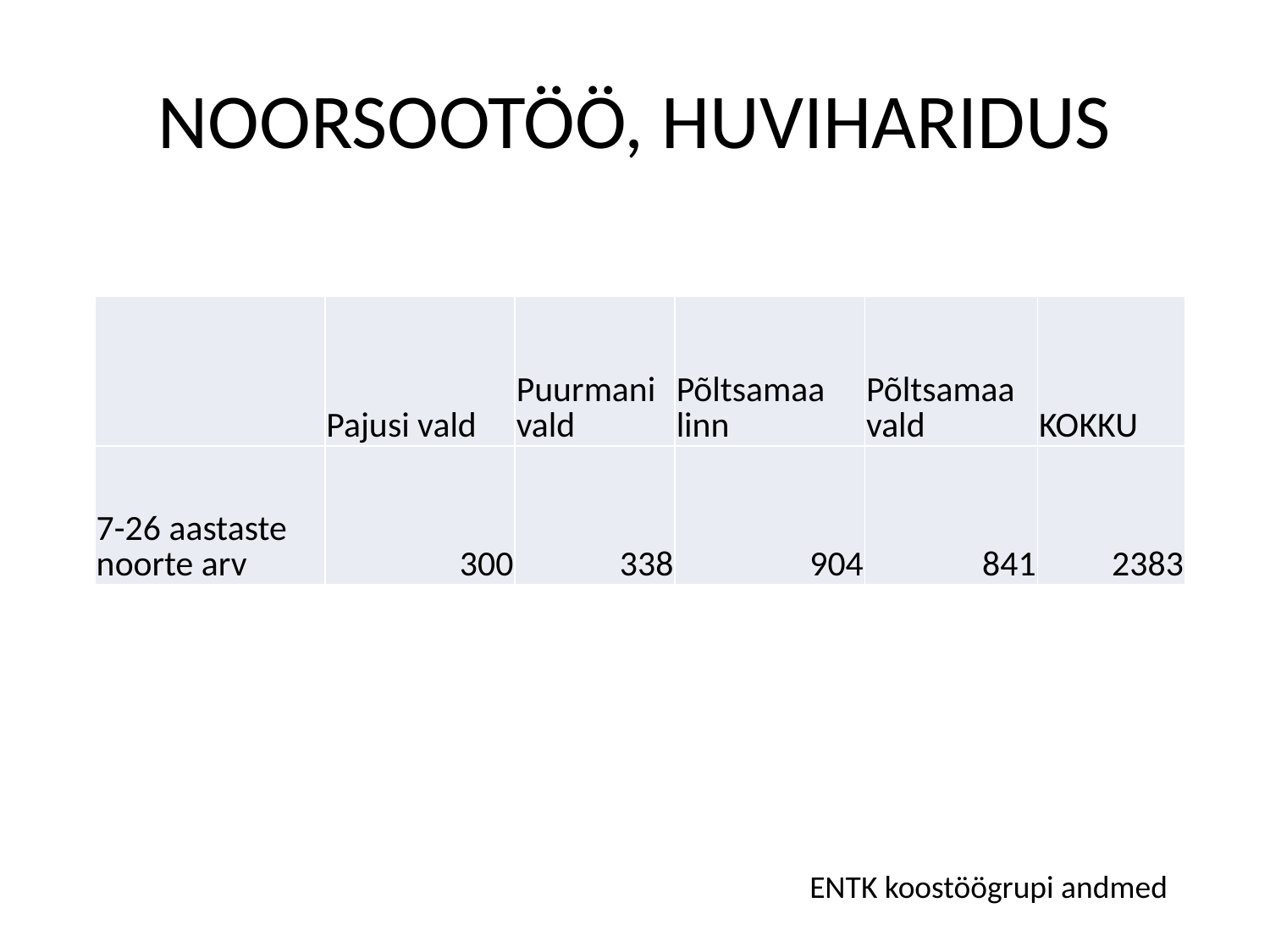

# NOORSOOTÖÖ, HUVIHARIDUS
|  | Pajusi vald | Puurmani vald | Põltsamaa linn | Põltsamaa vald | KOKKU |
| --- | --- | --- | --- | --- | --- |
| 7-26 aastaste noorte arv | 300 | 338 | 904 | 841 | 2383 |
ENTK koostöögrupi andmed